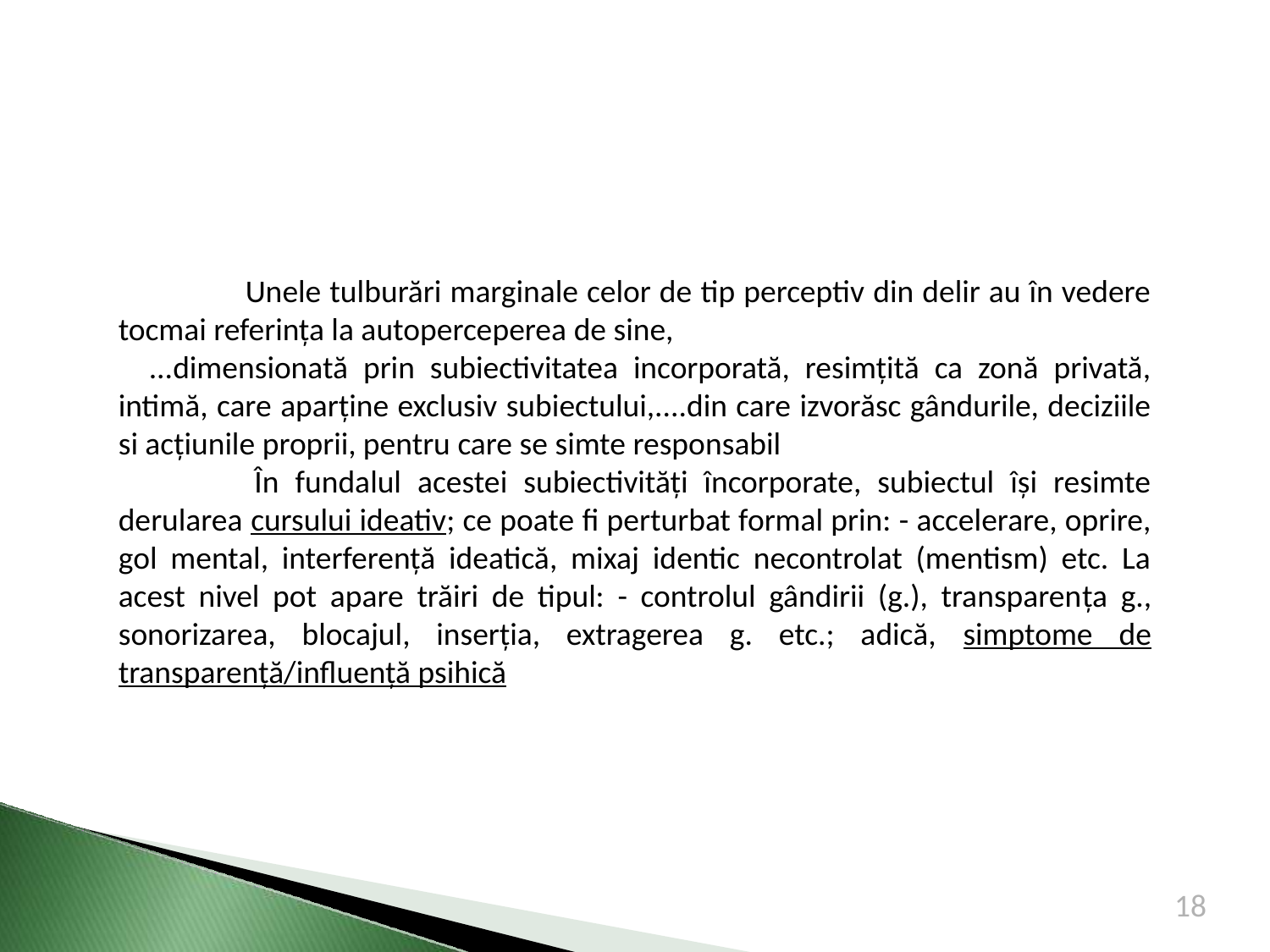

Unele tulburări marginale celor de tip perceptiv din delir au în vedere tocmai referința la autoperceperea de sine,
  ...dimensionată prin subiectivitatea incorporată, resimțită ca zonă privată, intimă, care aparține exclusiv subiectului,....din care izvorăsc gândurile, deciziile si acțiunile proprii, pentru care se simte responsabil
 	În fundalul acestei subiectivități încorporate, subiectul își resimte derularea cursului ideativ; ce poate fi perturbat formal prin: - accelerare, oprire, gol mental, interferență ideatică, mixaj identic necontrolat (mentism) etc. La acest nivel pot apare trăiri de tipul: - controlul gândirii (g.), transparenţa g., sonorizarea, blocajul, inserția, extragerea g. etc.; adică, simptome de transparenţă/influență psihică
18